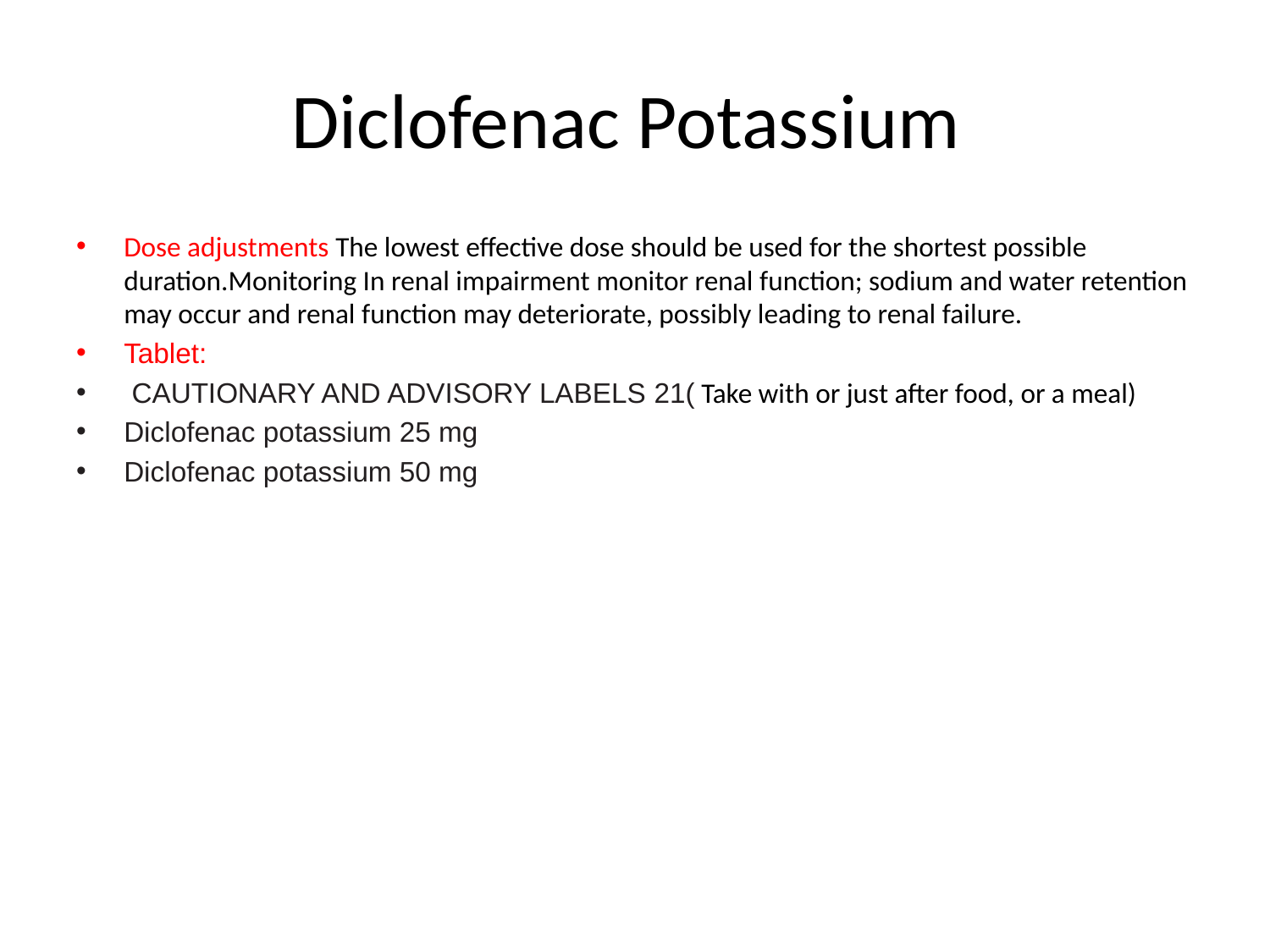

# Diclofenac Potassium
Dose adjustments The lowest effective dose should be used for the shortest possible duration.Monitoring In renal impairment monitor renal function; sodium and water retention may occur and renal function may deteriorate, possibly leading to renal failure.
Tablet:
 CAUTIONARY AND ADVISORY LABELS 21( Take with or just after food, or a meal)
Diclofenac potassium 25 mg
Diclofenac potassium 50 mg